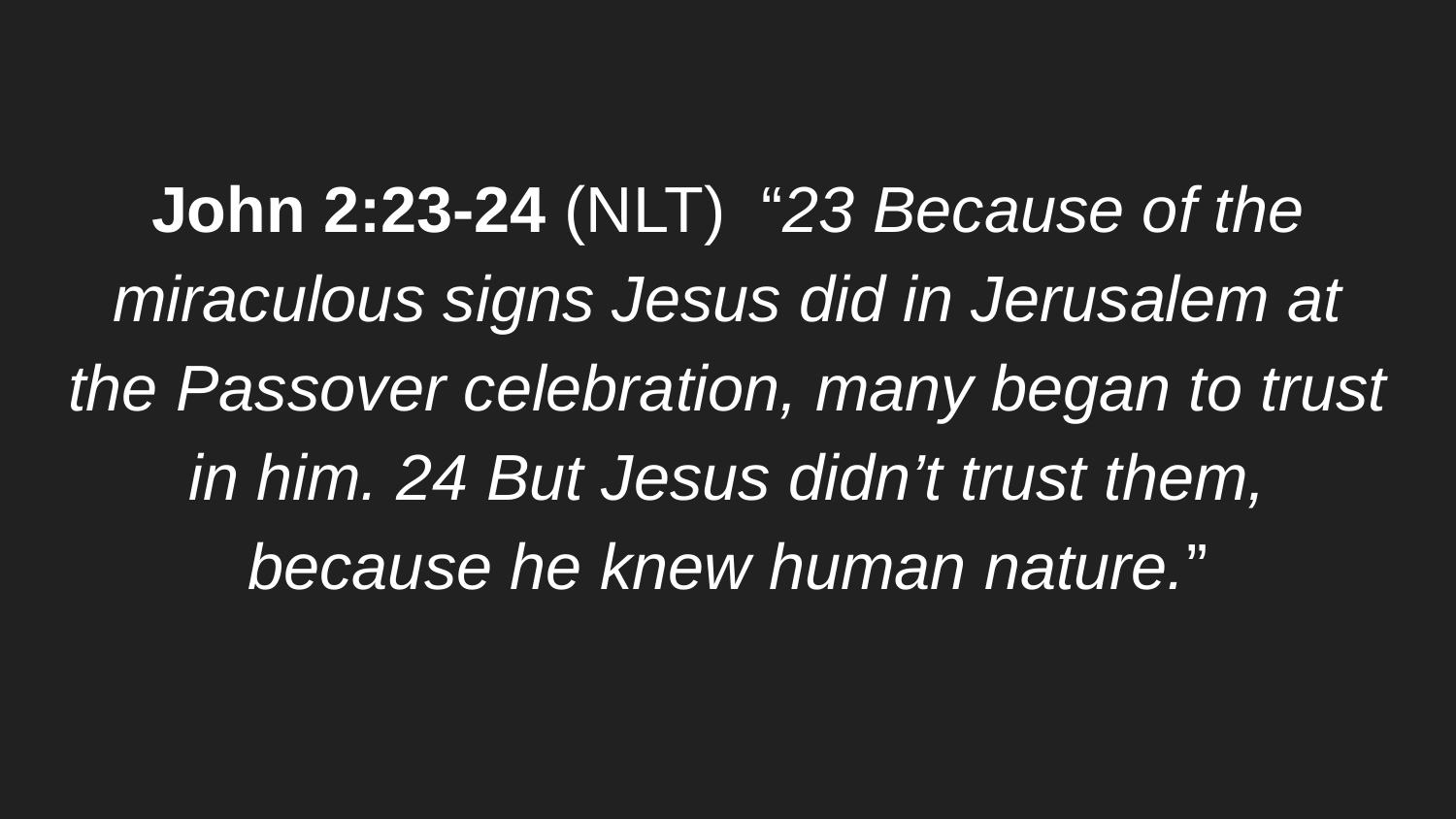

#
John 2:23-24 (NLT)  “23 Because of the miraculous signs Jesus did in Jerusalem at the Passover celebration, many began to trust in him. 24 But Jesus didn’t trust them, because he knew human nature.”